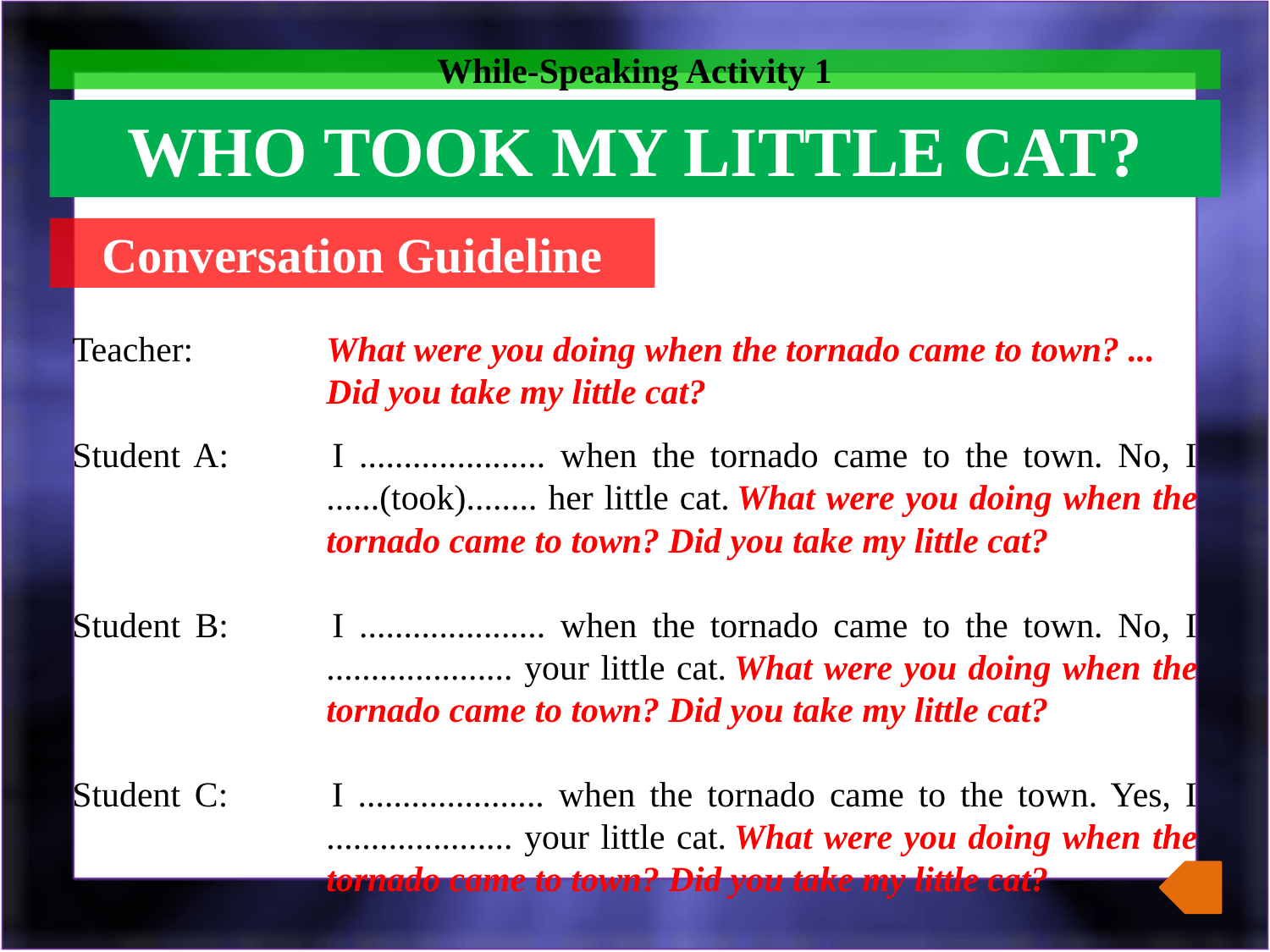

While-Speaking Activity 1
WHO TOOK MY LITTLE CAT?
Conversation Guideline
Teacher: 	What were you doing when the tornado came to town? ...
		Did you take my little cat?

Student A:	I ..................... when the tornado came to the town. No, I 		......(took)........ her little cat. What were you doing when the 		tornado came to town? Did you take my little cat?

Student B:	I ..................... when the tornado came to the town. No, I 		..................... your little cat. What were you doing when the 		tornado came to town? Did you take my little cat?

Student C:	I ..................... when the tornado came to the town. Yes, I 		..................... your little cat. What were you doing when the 		tornado came to town? Did you take my little cat?